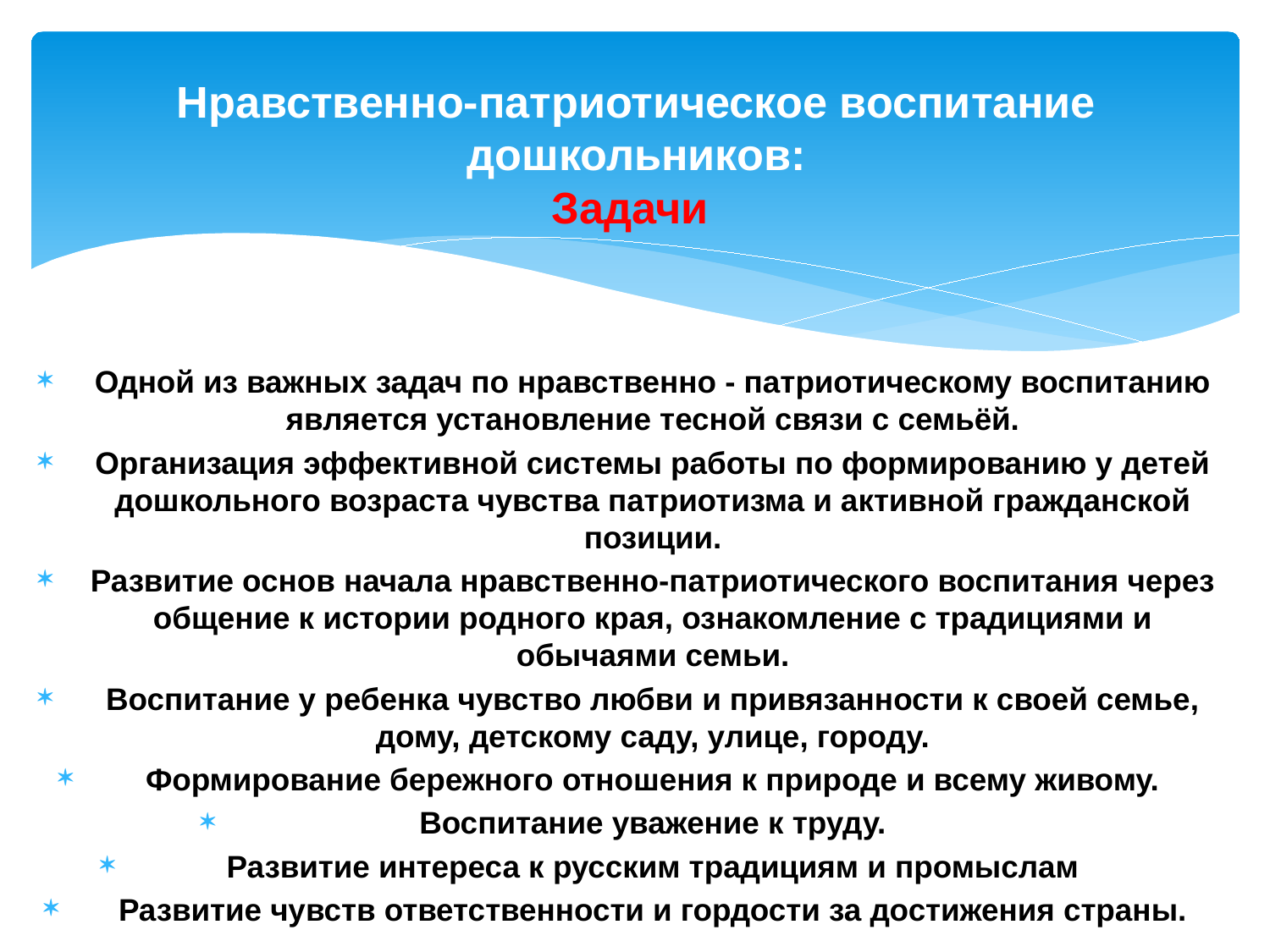

# Нравственно-патриотическое воспитание дошкольников: Задачи
Одной из важных задач по нравственно - патриотическому воспитанию является установление тесной связи с семьёй.
Организация эффективной системы работы по формированию у детей дошкольного возраста чувства патриотизма и активной гражданской позиции.
Развитие основ начала нравственно-патриотического воспитания через общение к истории родного края, ознакомление с традициями и обычаями семьи.
Воспитание у ребенка чувство любви и привязанности к своей семье, дому, детскому саду, улице, городу.
Формирование бережного отношения к природе и всему живому.
Воспитание уважение к труду.
Развитие интереса к русским традициям и промыслам
Развитие чувств ответственности и гордости за достижения страны.